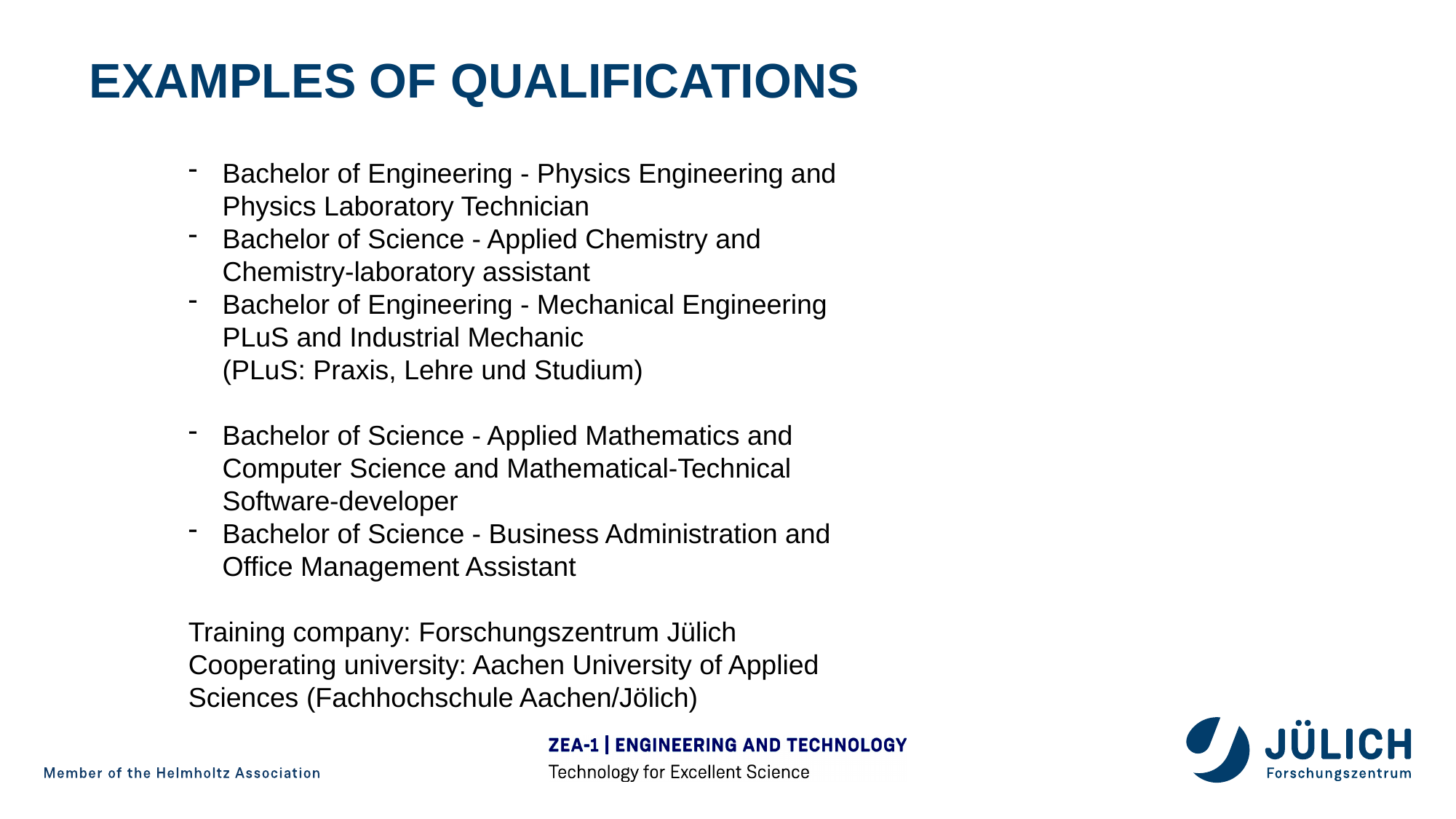

Examples of qualifications
Bachelor of Engineering - Physics Engineering and Physics Laboratory Technician
Bachelor of Science - Applied Chemistry and Chemistry-laboratory assistant
Bachelor of Engineering - Mechanical Engineering PLuS and Industrial Mechanic
(PLuS: Praxis, Lehre und Studium)

Bachelor of Science - Applied Mathematics and Computer Science and Mathematical-Technical Software-developer
Bachelor of Science - Business Administration and Office Management Assistant

Training company: Forschungszentrum Jülich
Cooperating university: Aachen University of Applied Sciences (Fachhochschule Aachen/Jölich)